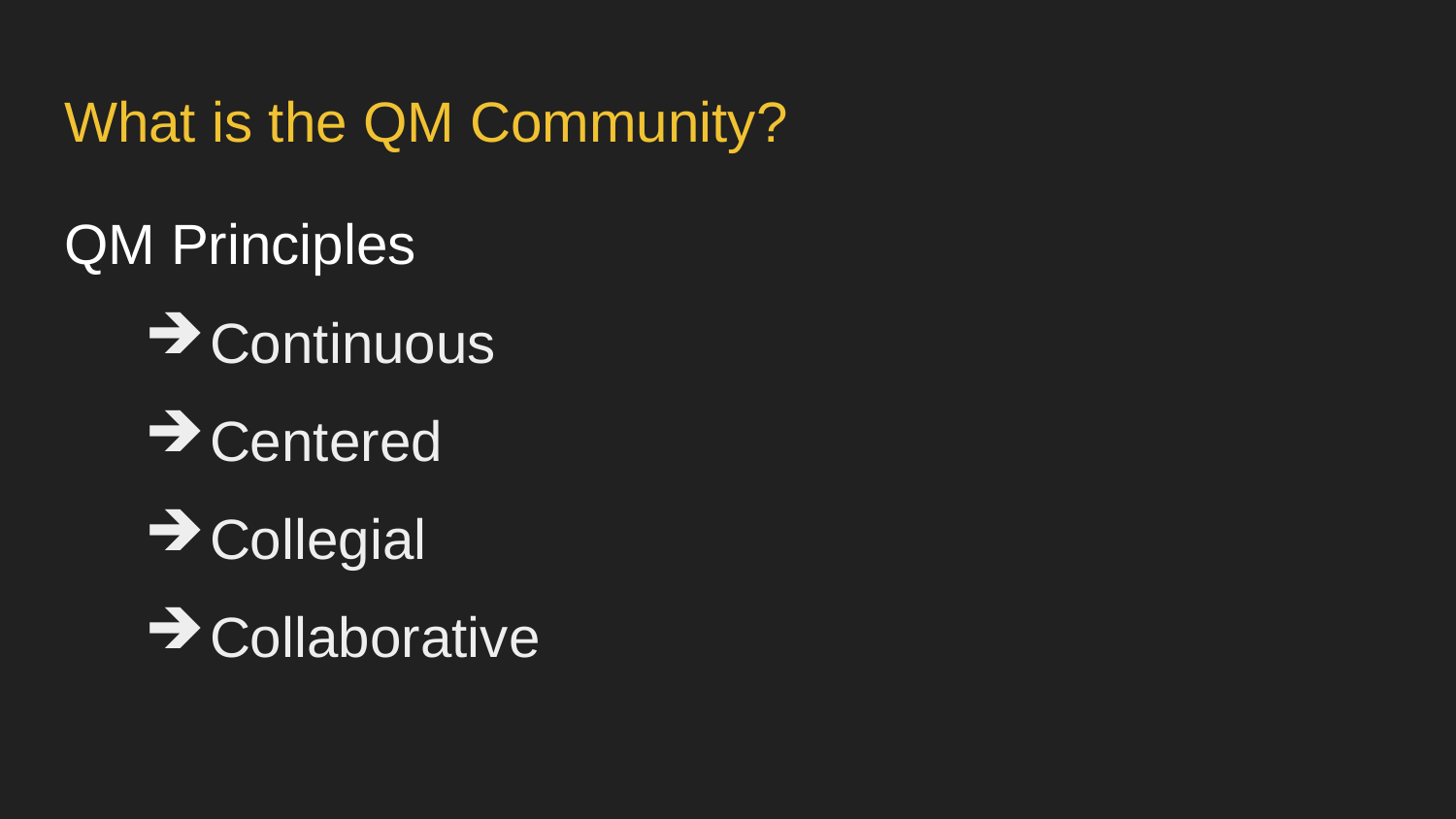

# What is the QM Community?
QM Principles
Continuous
Centered
Collegial
Collaborative